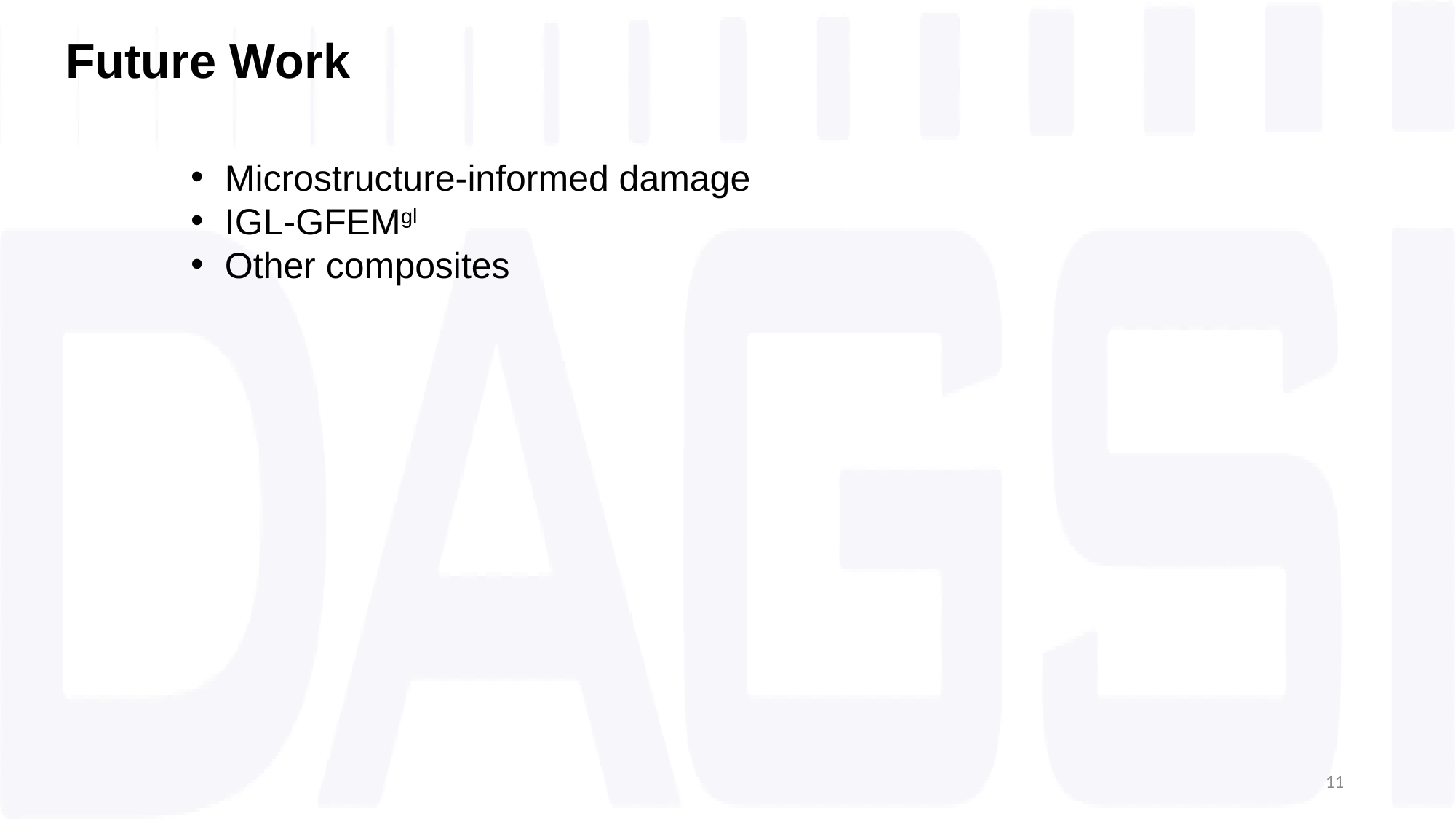

Future Work
Microstructure-informed damage
IGL-GFEMgl
Other composites
11